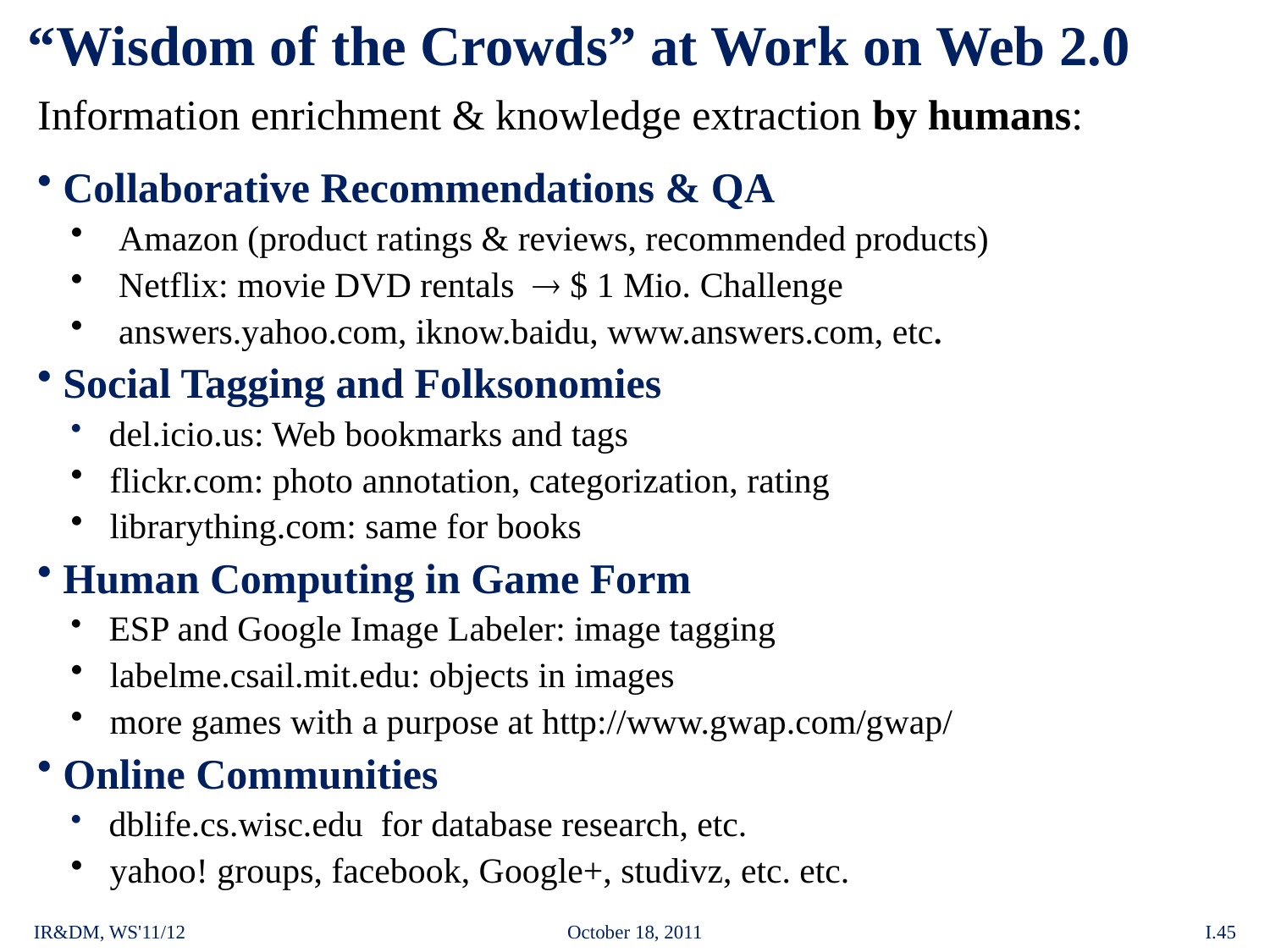

“Wisdom of the Crowds” at Work on Web 2.0
Information enrichment & knowledge extraction by humans:
 Collaborative Recommendations & QA
  Amazon (product ratings & reviews, recommended products)
  Netflix: movie DVD rentals  → $ 1 Mio. Challenge
  answers.yahoo.com, iknow.baidu, www.answers.com, etc.
 Social Tagging and Folksonomies
 del.icio.us: Web bookmarks and tags
 flickr.com: photo annotation, categorization, rating
 librarything.com: same for books
 Human Computing in Game Form
 ESP and Google Image Labeler: image tagging
 labelme.csail.mit.edu: objects in images
 more games with a purpose at http://www.gwap.com/gwap/
 Online Communities
 dblife.cs.wisc.edu  for database research, etc.
 yahoo! groups, facebook, Google+, studivz, etc. etc.
IR&DM, WS'11/12
October 18, 2011
I.45